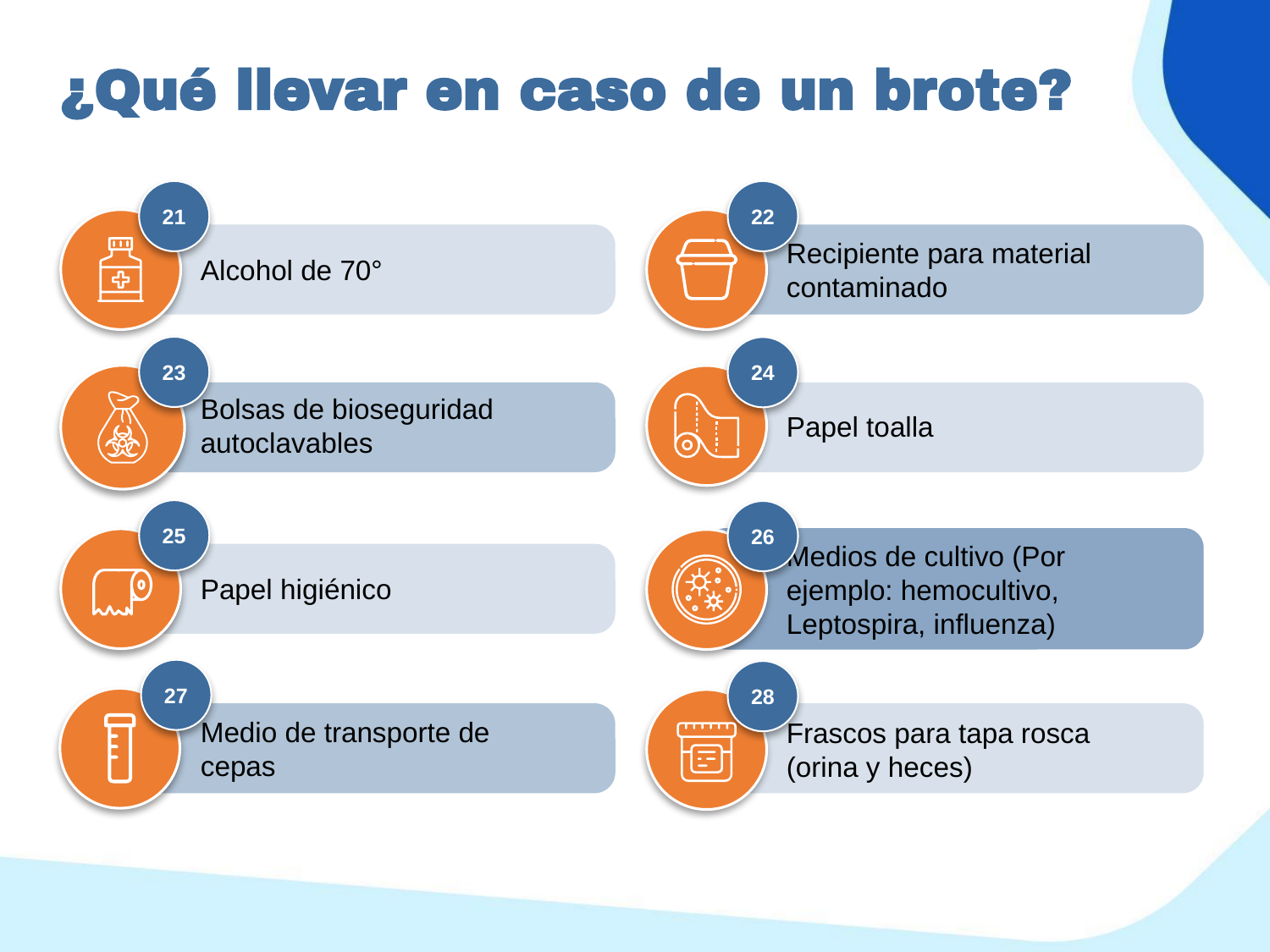

¿Qué llevar en caso de un brote?
21
22

Recipiente para material contaminado

Alcohol de 70°
23
24

Bolsas de bioseguridad autoclavables

Papel toalla
25
26

Medios de cultivo (Por ejemplo: hemocultivo, Leptospira, influenza)

Papel higiénico
27
28

Medio de transporte de cepas
Frascos para tapa rosca (orina y heces)